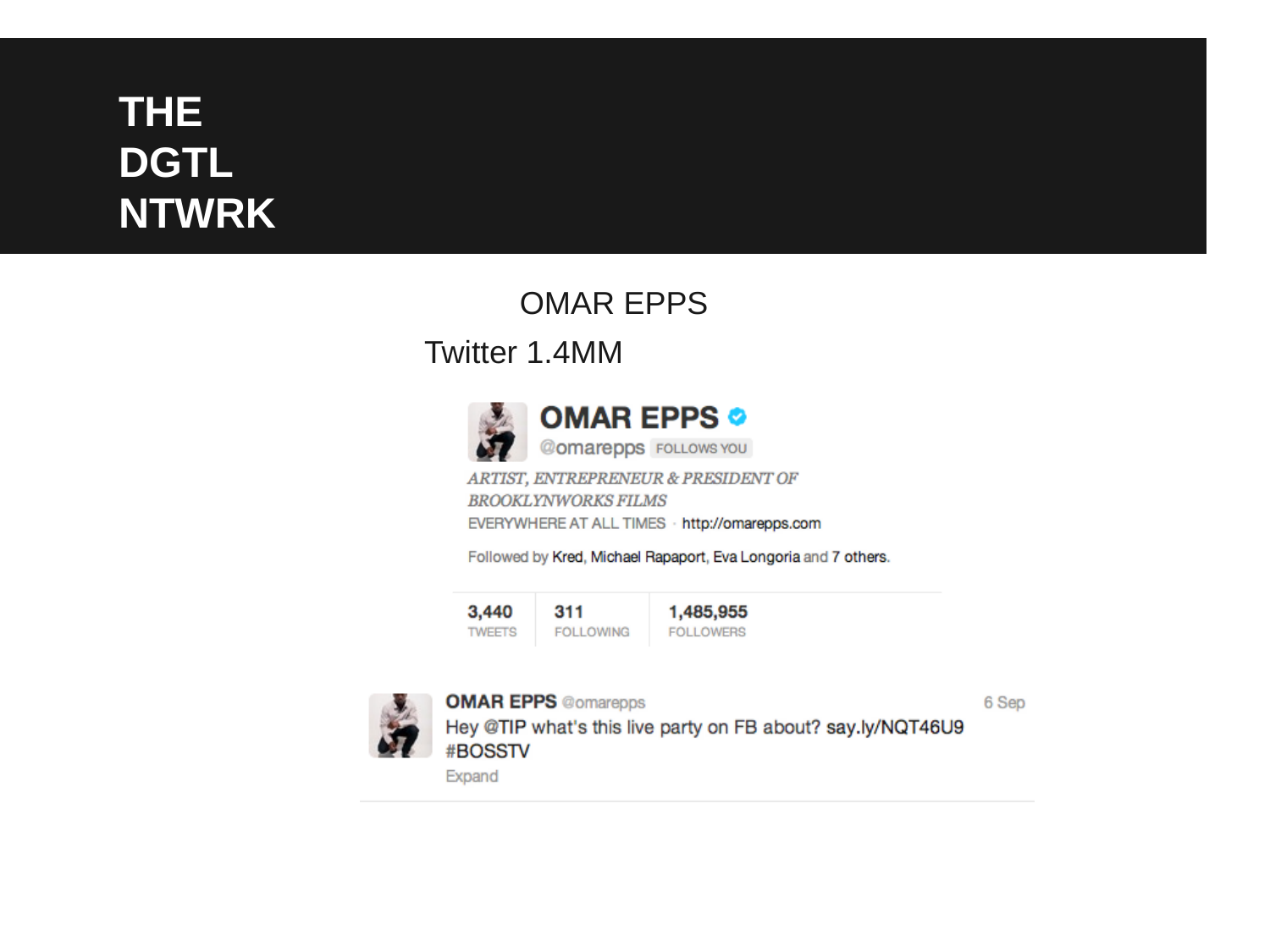

# THE
DGTL
NTWRK
    OMAR EPPS
Twitter 1.4MM